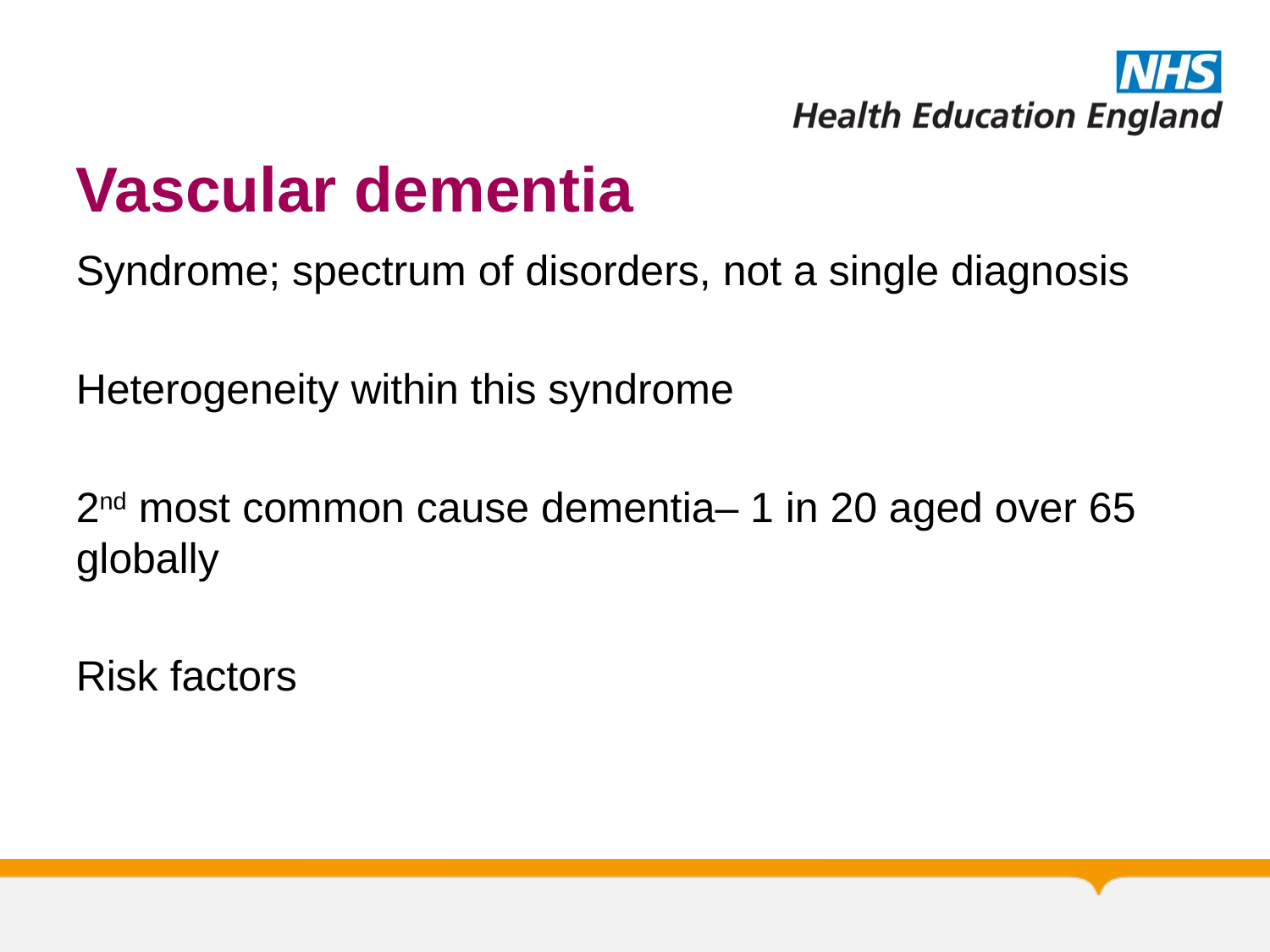

# Vascular dementia
Syndrome; spectrum of disorders, not a single diagnosis

Heterogeneity within this syndrome

2nd most common cause dementia– 1 in 20 aged over 65 globally

Risk factors